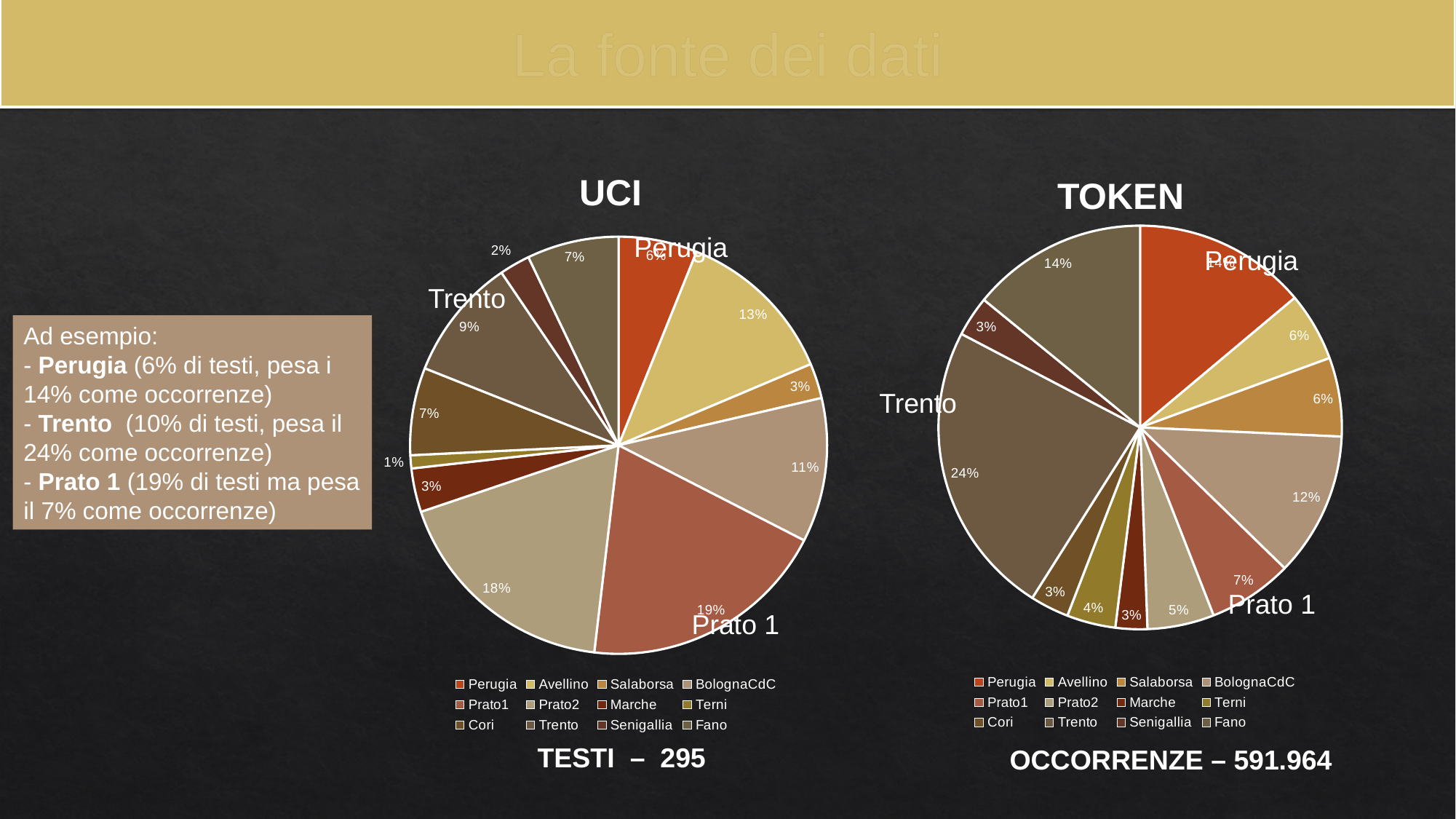

# La fonte dei dati
UCI
TOKEN

### Chart

| Category | TOKEN |
|---|---|
| Perugia | 80565.0 |
| Avellino | 31962.0 |
| Salaborsa | 36597.0 |
| BolognaCdC | 67060.0 |
| Prato1 | 39299.0 |
| Prato2 | 31038.0 |
| Marche | 14779.0 |
| Terni | 22662.0 |
| Cori | 17991.0 |
| Trento | 137322.0 |
| Senigallia | 18711.0 |
| Fano | 81758.0 |

### Chart

| Category |  |
|---|---|
| Perugia | 18.0 |
| Avellino | 37.0 |
| Salaborsa | 8.0 |
| BolognaCdC | 33.0 |
| Prato1 | 57.0 |
| Prato2 | 53.0 |
| Marche | 10.0 |
| Terni | 3.0 |
| Cori | 20.0 |
| Trento | 28.0 |
| Senigallia | 7.0 |
| Fano | 21.0 |
Perugia
Perugia
Trento
Ad esempio:
- Perugia (6% di testi, pesa i 14% come occorrenze)
- Trento  (10% di testi, pesa il 24% come occorrenze)
- Prato 1 (19% di testi ma pesa il 7% come occorrenze)
Trento
Prato 1
Prato 1
TESTI  –  295
OCCORRENZE – 591.964